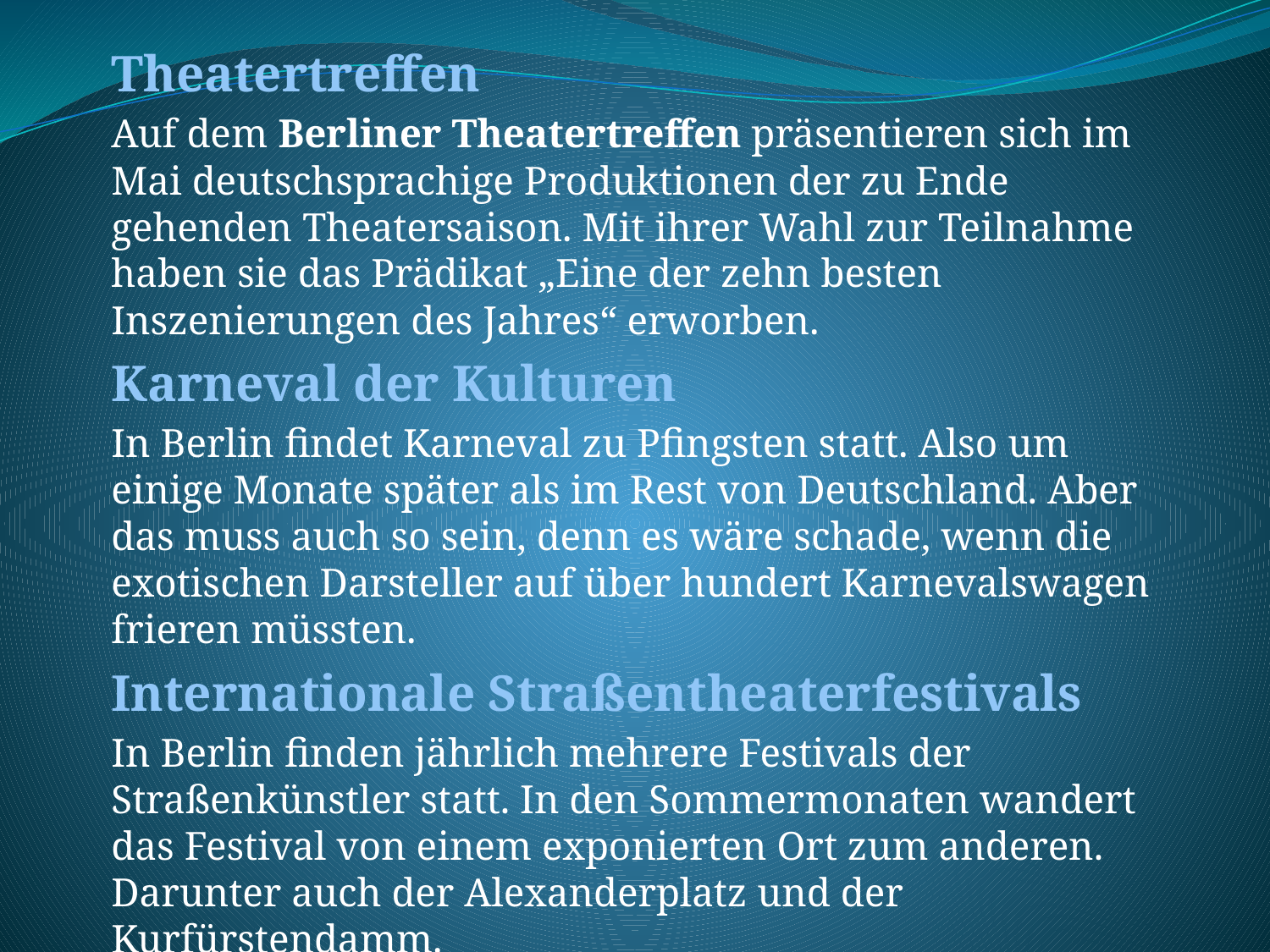

Theatertreffen
Auf dem Berliner Theatertreffen präsentieren sich im Mai deutschsprachige Produktionen der zu Ende gehenden Theatersaison. Mit ihrer Wahl zur Teilnahme haben sie das Prädikat „Eine der zehn besten Inszenierungen des Jahres“ erworben.
Karneval der Kulturen
In Berlin findet Karneval zu Pfingsten statt. Also um einige Monate später als im Rest von Deutschland. Aber das muss auch so sein, denn es wäre schade, wenn die exotischen Darsteller auf über hundert Karnevalswagen frieren müssten.
Internationale Straßentheaterfestivals
In Berlin finden jährlich mehrere Festivals der Straßenkünstler statt. In den Sommermonaten wandert das Festival von einem exponierten Ort zum anderen. Darunter auch der Alexanderplatz und der Kurfürstendamm.